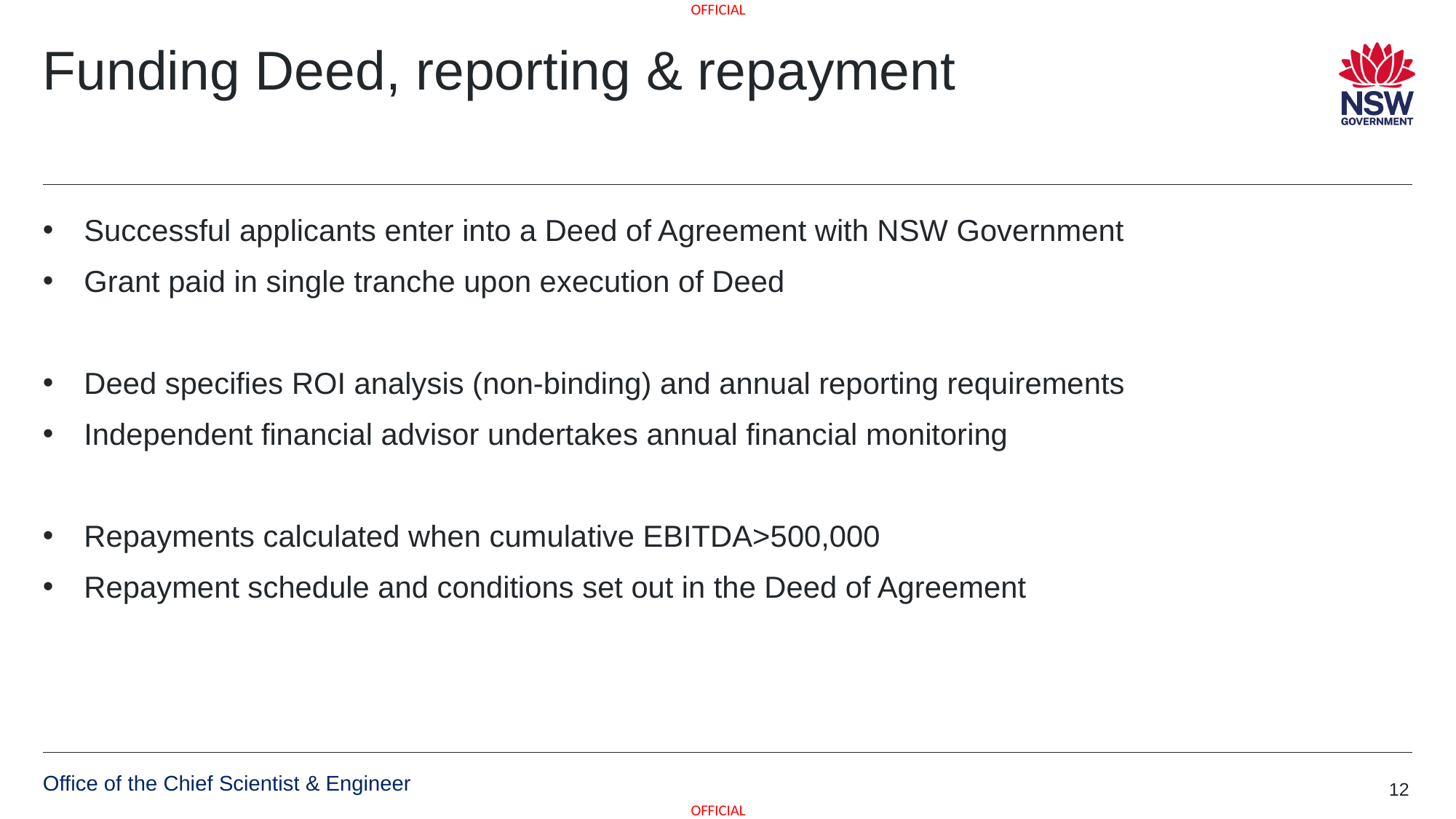

# Funding Deed, reporting & repayment
Successful applicants enter into a Deed of Agreement with NSW Government
Grant paid in single tranche upon execution of Deed

Deed specifies ROI analysis (non-binding) and annual reporting requirements
Independent financial advisor undertakes annual financial monitoring

Repayments calculated when cumulative EBITDA>500,000
Repayment schedule and conditions set out in the Deed of Agreement
Office of the Chief Scientist & Engineer
12